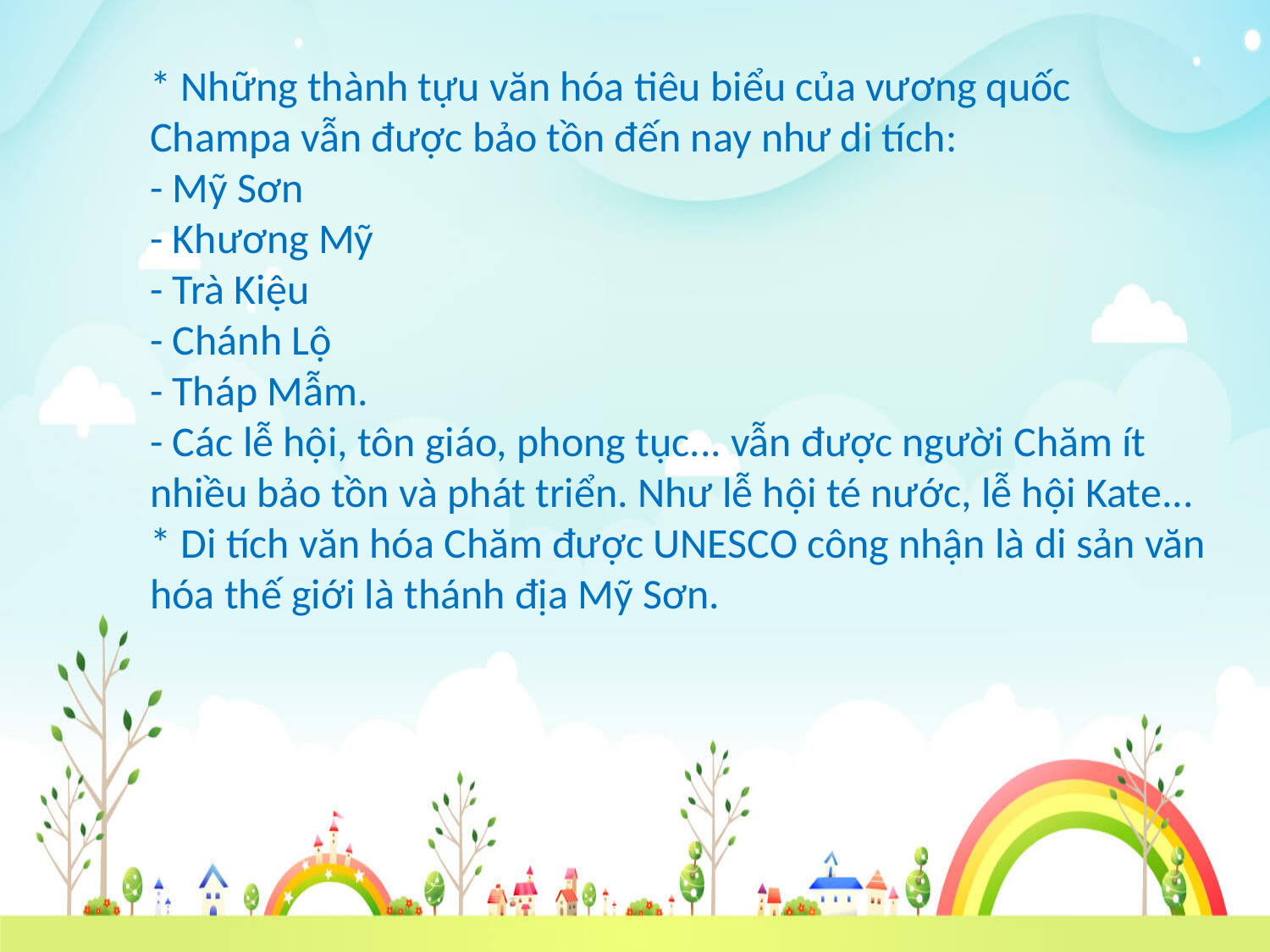

* Những thành tựu văn hóa tiêu biểu của vương quốc Champa vẫn được bảo tồn đến nay như di tích:
- Mỹ Sơn
- Khương Mỹ
- Trà Kiệu
- Chánh Lộ
- Tháp Mẫm.
- Các lễ hội, tôn giáo, phong tục... vẫn được người Chăm ít nhiều bảo tồn và phát triển. Như lễ hội té nước, lễ hội Kate...
* Di tích văn hóa Chăm được UNESCO công nhận là di sản văn hóa thế giới là thánh địa Mỹ Sơn.